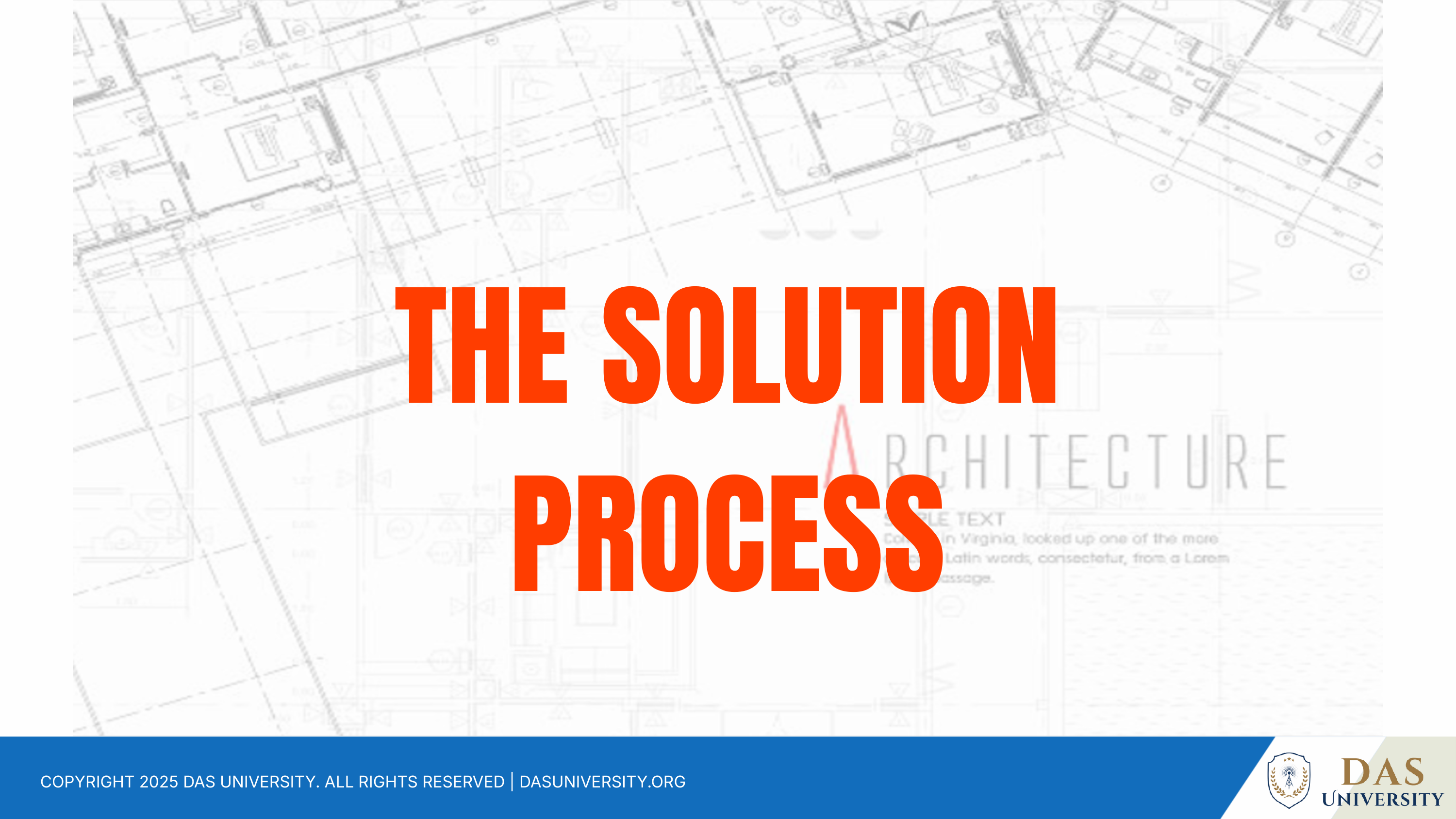

THE SOLUTION
PROCESS

COPYRIGHT 2025 DAS UNIVERSITY. ALL RIGHTS RESERVED | DASUNIVERSITY.ORG